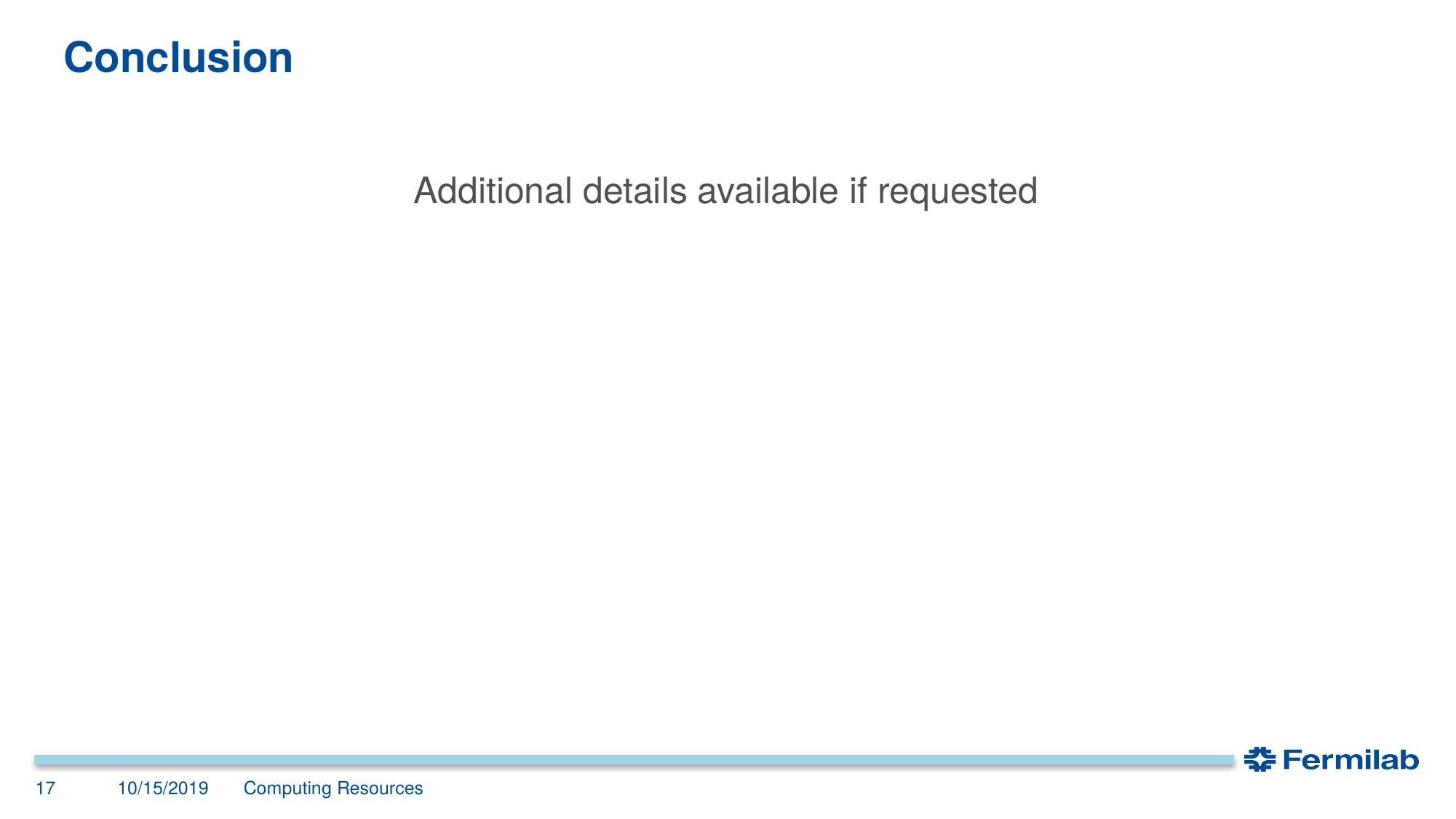

# Conclusion

Additional details available if requested
10/15/2019
17
Computing Resources